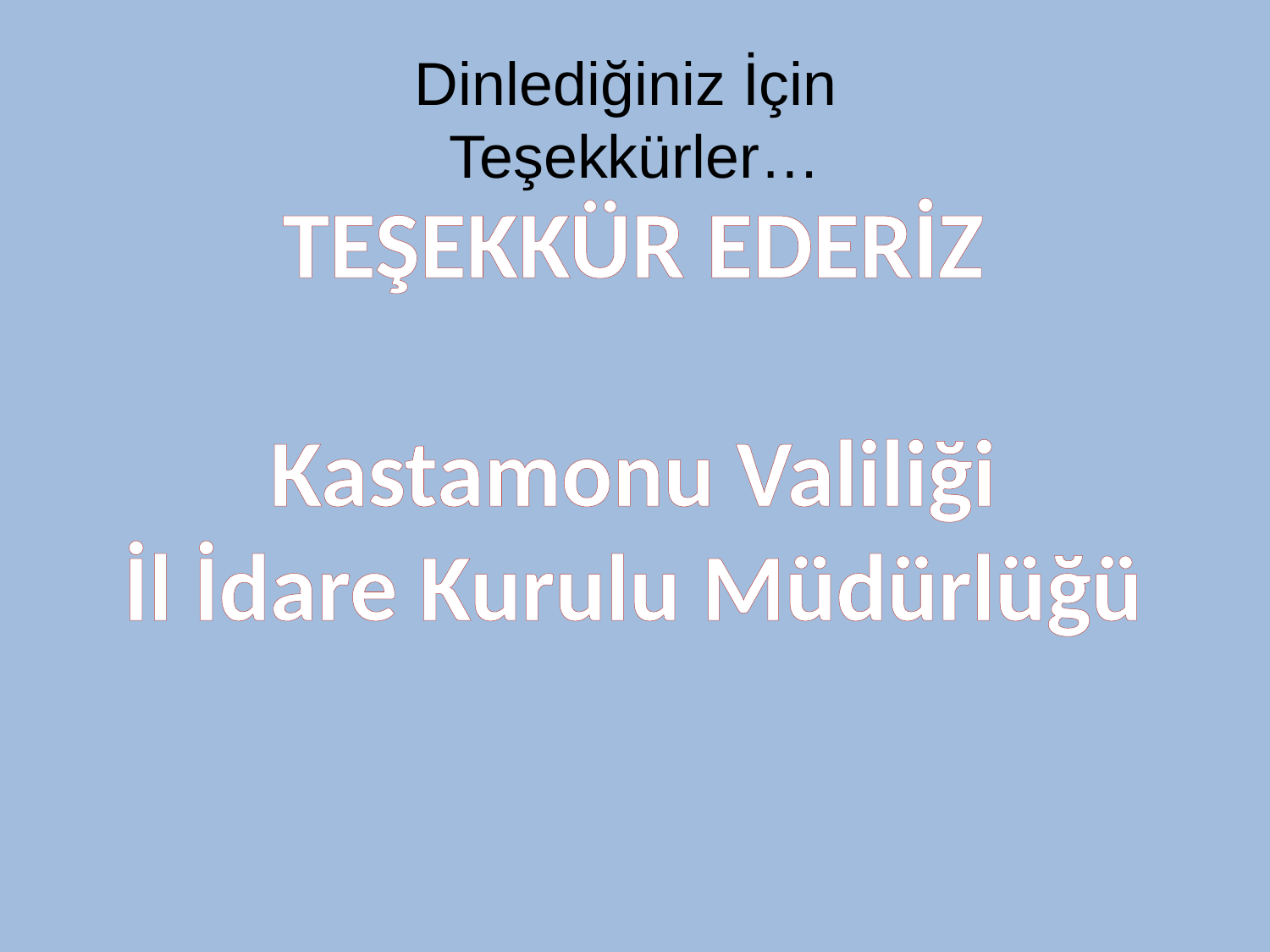

# Dinlediğiniz İçin Teşekkürler…
TEŞEKKÜR EDERİZ

Kastamonu Valiliği
İl İdare Kurulu Müdürlüğü